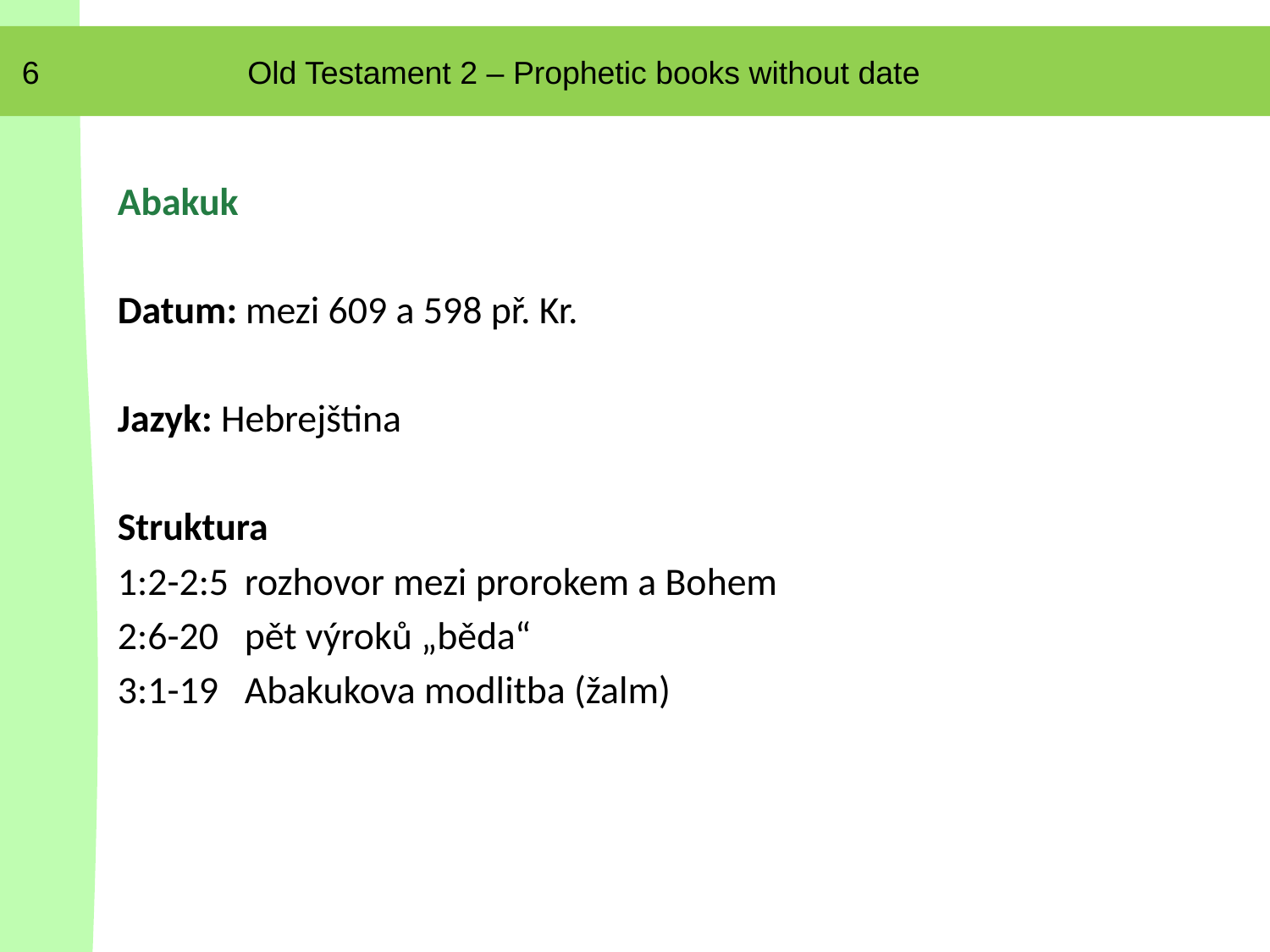

6
Old Testament 2 – Prophetic books without date

Abakuk

Datum: mezi 609 a 598 př. Kr.

Jazyk: Hebrejština

Struktura
1:2-2:5 	rozhovor mezi prorokem a Bohem
2:6-20 	pět výroků „běda“
3:1-19 	Abakukova modlitba (žalm)